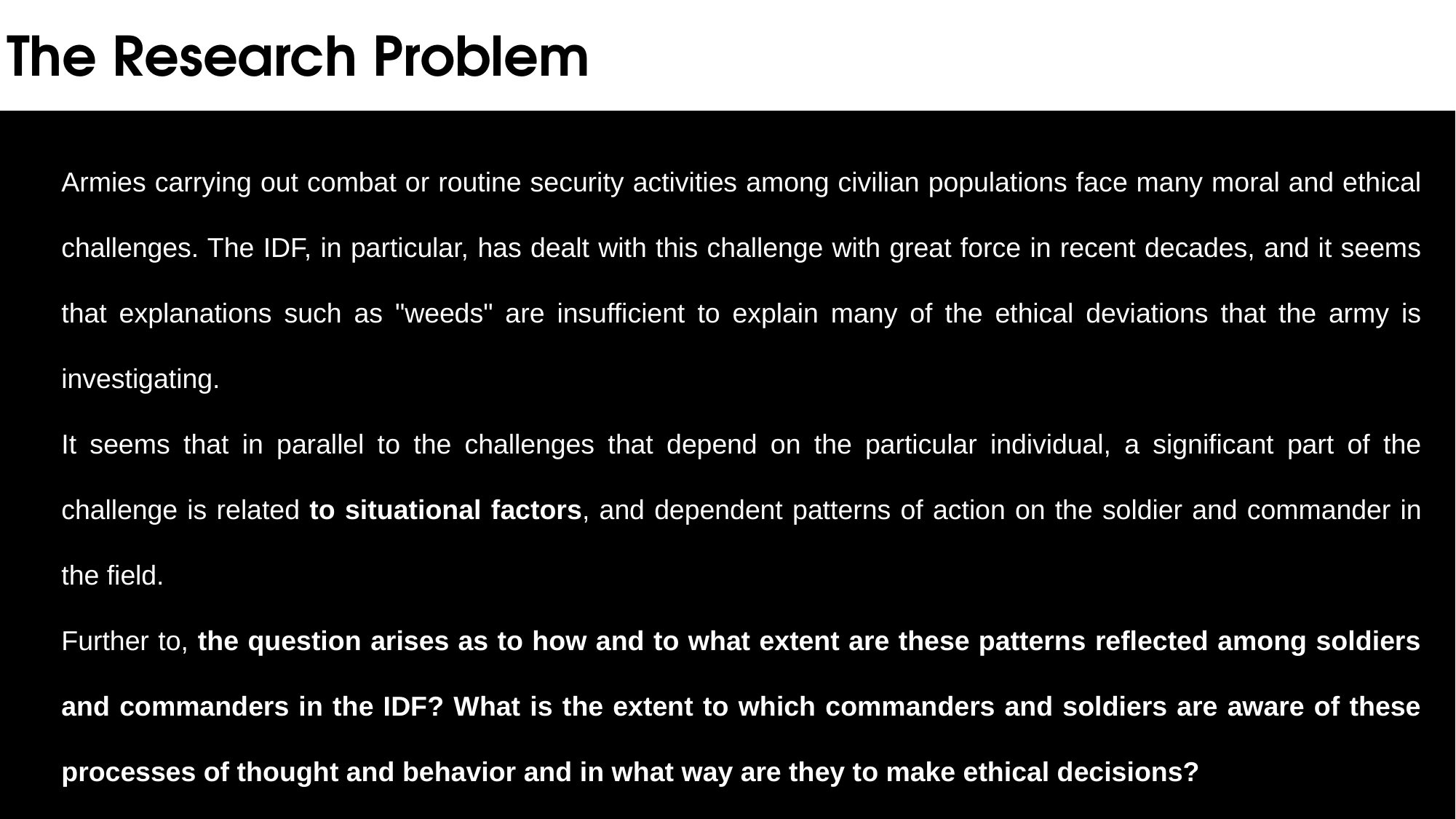

The Research Problem
אז מה נשתנה?
Armies carrying out combat or routine security activities among civilian populations face many moral and ethical challenges. The IDF, in particular, has dealt with this challenge with great force in recent decades, and it seems that explanations such as "weeds" are insufficient to explain many of the ethical deviations that the army is investigating.
It seems that in parallel to the challenges that depend on the particular individual, a significant part of the challenge is related to situational factors, and dependent patterns of action on the soldier and commander in the field.
Further to, the question arises as to how and to what extent are these patterns reflected among soldiers and commanders in the IDF? What is the extent to which commanders and soldiers are aware of these processes of thought and behavior and in what way are they to make ethical decisions?